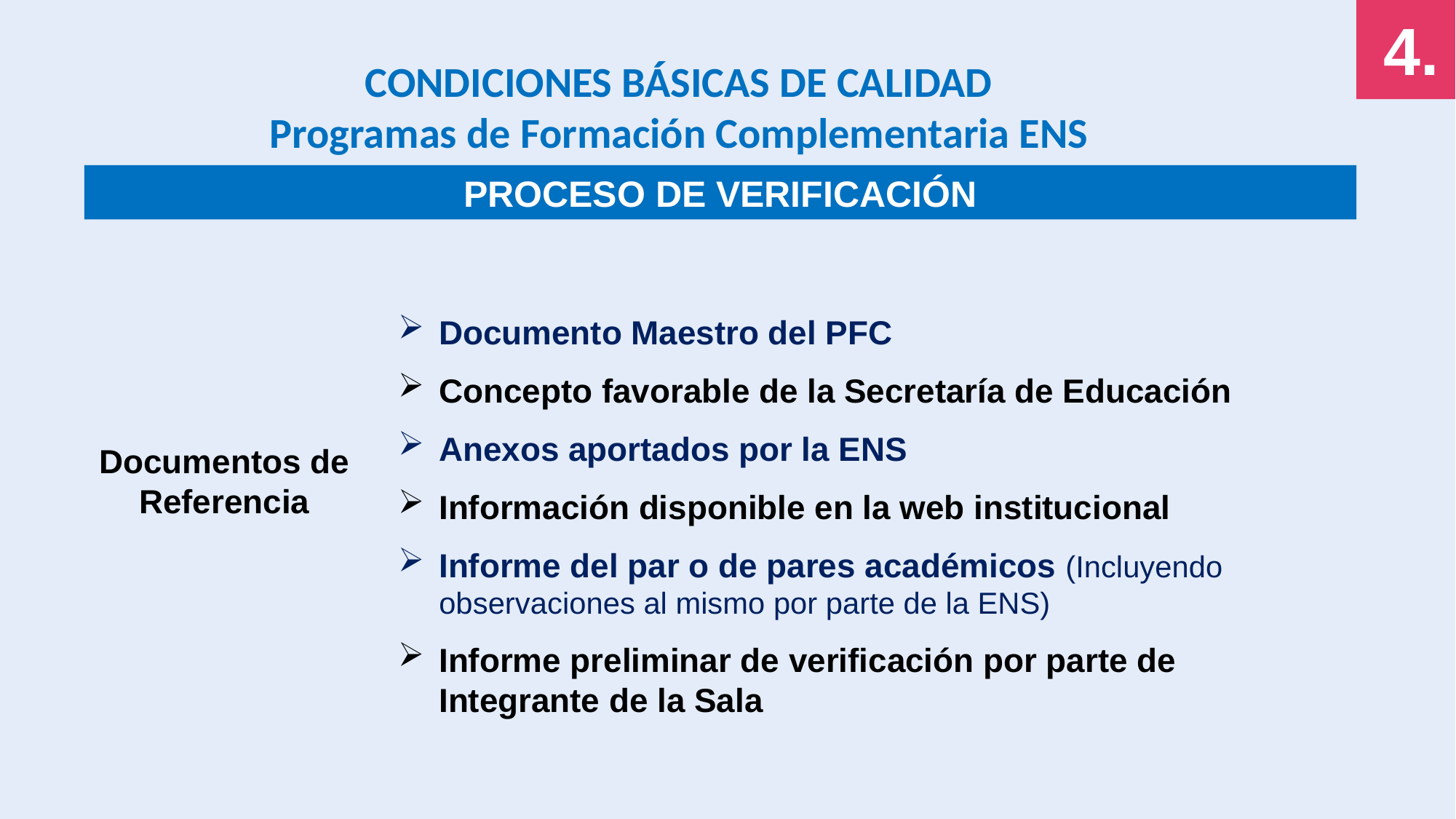

4.
CONDICIONES BÁSICAS DE CALIDAD
Programas de Formación Complementaria ENS
PROCESO DE VERIFICACIÓN
Documento Maestro del PFC
Concepto favorable de la Secretaría de Educación
Anexos aportados por la ENS
Información disponible en la web institucional
Informe del par o de pares académicos (Incluyendo observaciones al mismo por parte de la ENS)
Informe preliminar de verificación por parte de Integrante de la Sala
Documentos de Referencia